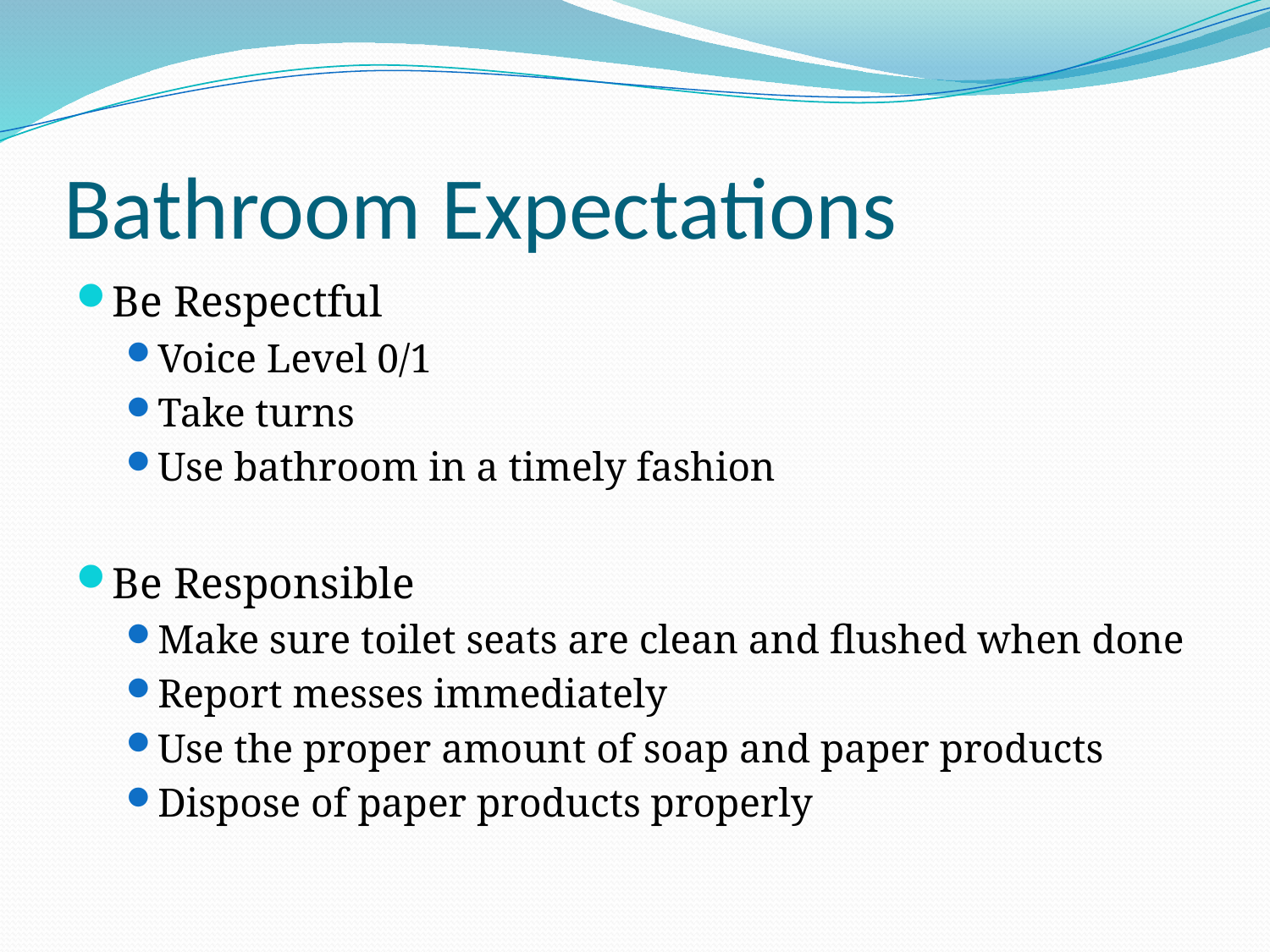

# Bathroom Expectations
Be Respectful
Voice Level 0/1
Take turns
Use bathroom in a timely fashion

Be Responsible
Make sure toilet seats are clean and flushed when done
Report messes immediately
Use the proper amount of soap and paper products
Dispose of paper products properly